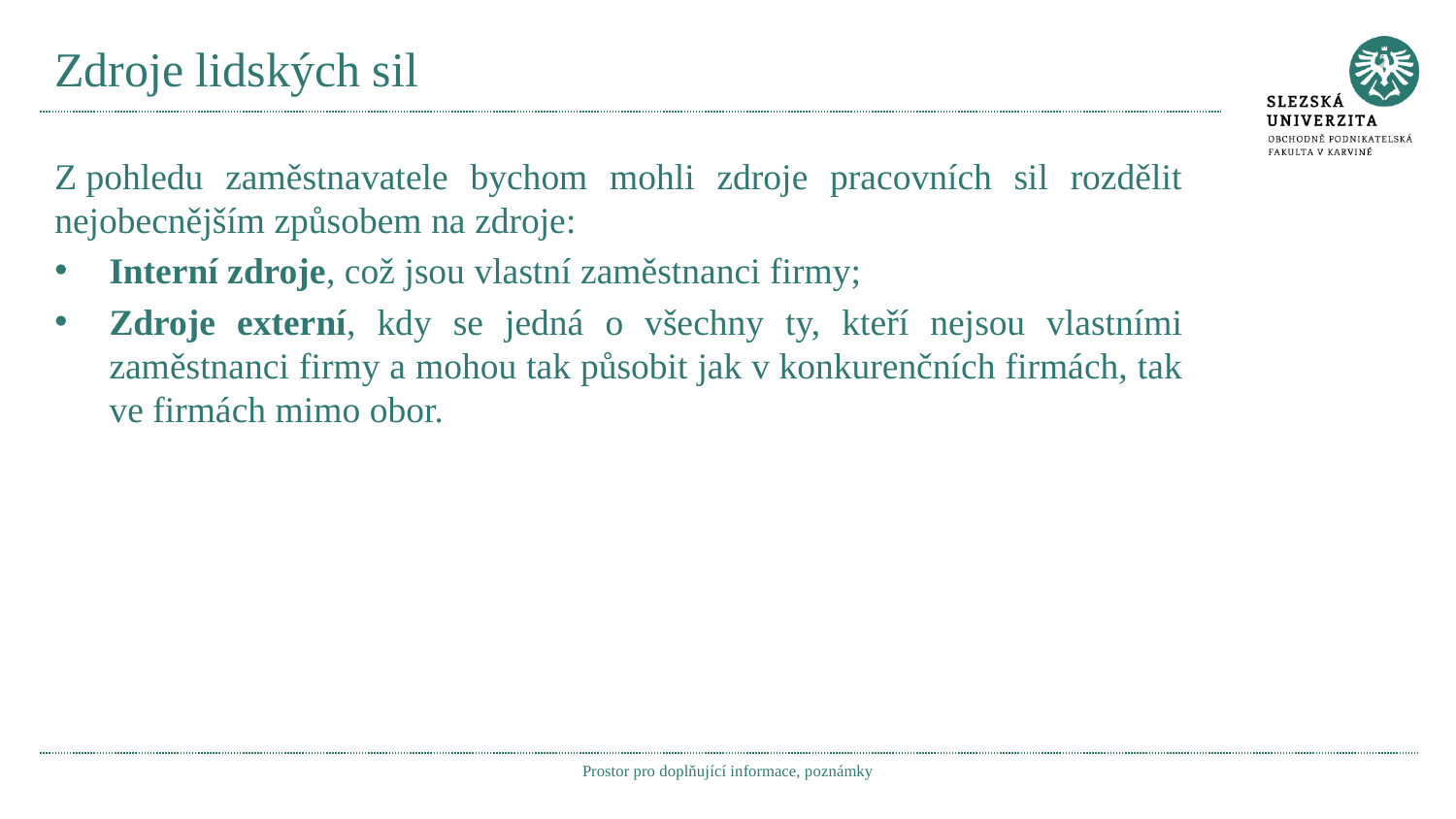

# Zdroje lidských sil
Z pohledu zaměstnavatele bychom mohli zdroje pracovních sil rozdělit nejobecnějším způsobem na zdroje:
Interní zdroje, což jsou vlastní zaměstnanci firmy;
Zdroje externí, kdy se jedná o všechny ty, kteří nejsou vlastními zaměstnanci firmy a mohou tak působit jak v konkurenčních firmách, tak ve firmách mimo obor.

Prostor pro doplňující informace, poznámky